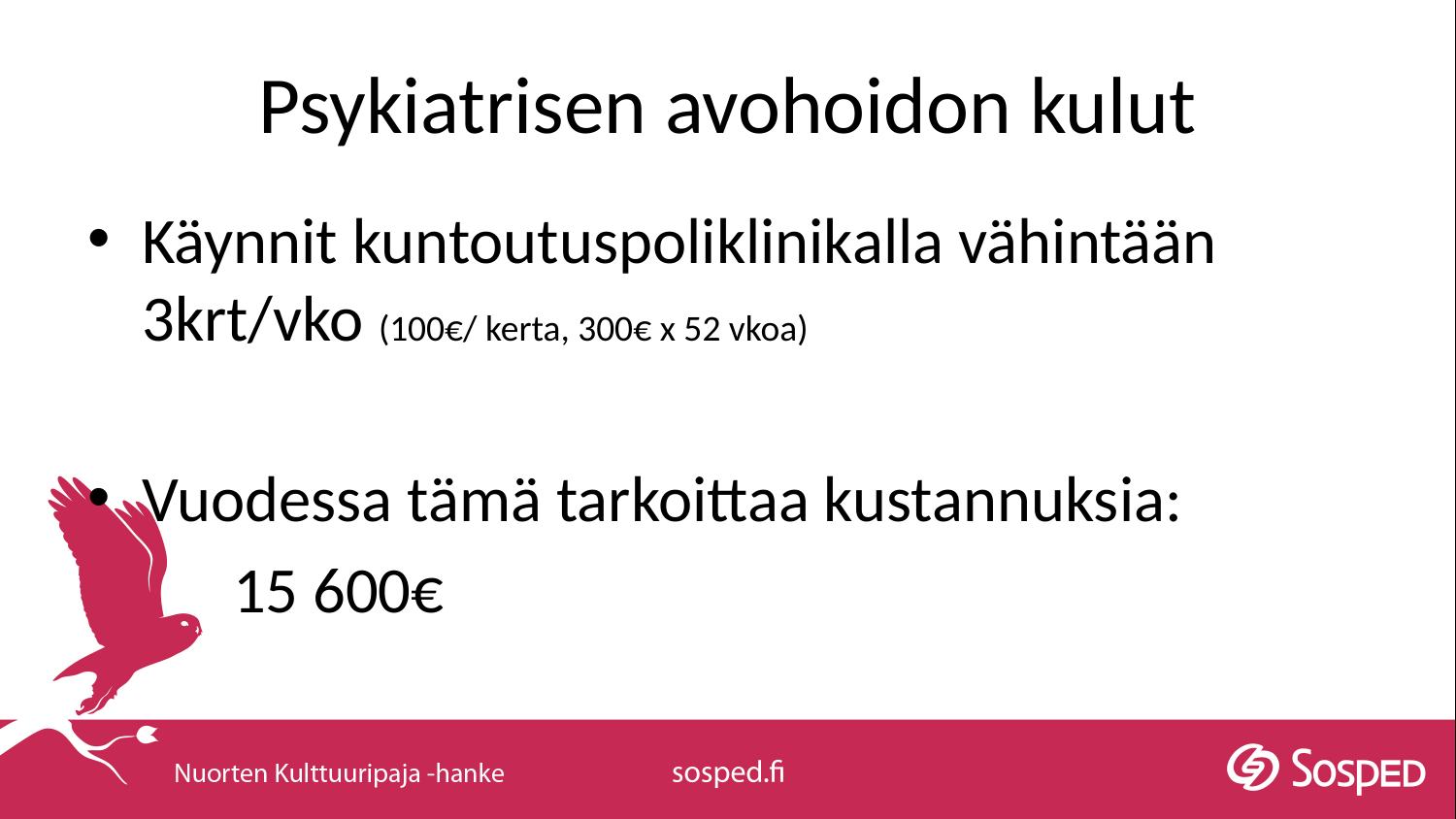

# Psykiatrisen avohoidon kulut
Käynnit kuntoutuspoliklinikalla vähintään 3krt/vko (100€/ kerta, 300€ x 52 vkoa)

Vuodessa tämä tarkoittaa kustannuksia:
	15 600€